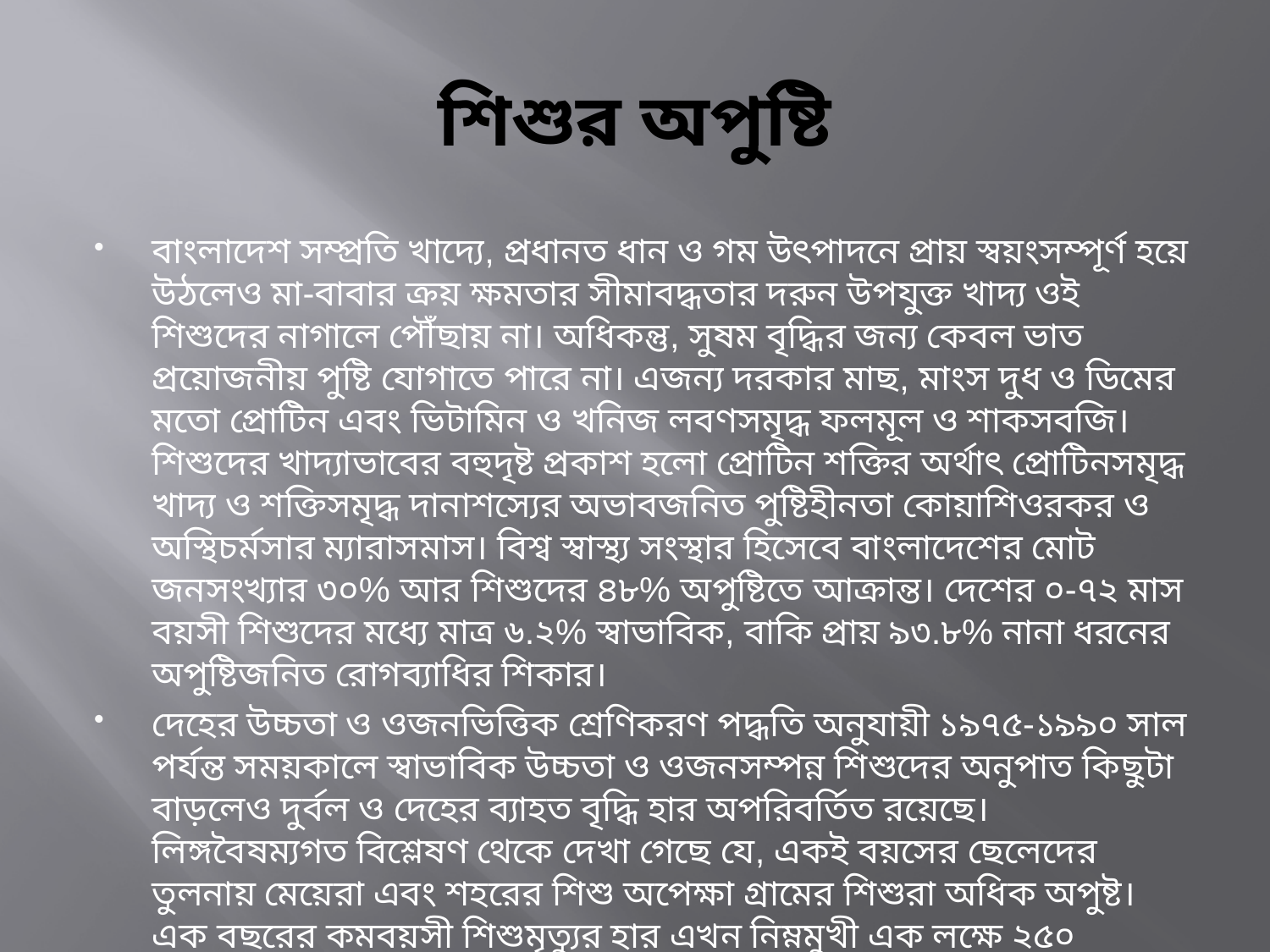

# শিশুর অপুষ্টি
বাংলাদেশ সম্প্রতি খাদ্যে, প্রধানত ধান ও গম উৎপাদনে প্রায় স্বয়ংসম্পূর্ণ হয়ে উঠলেও মা-বাবার ক্রয় ক্ষমতার সীমাবদ্ধতার দরুন উপযুক্ত খাদ্য ওই শিশুদের নাগালে পৌঁছায় না। অধিকন্তু, সুষম বৃদ্ধির জন্য কেবল ভাত প্রয়োজনীয় পুষ্টি যোগাতে পারে না। এজন্য দরকার মাছ, মাংস দুধ ও ডিমের মতো প্রোটিন এবং ভিটামিন ও খনিজ লবণসমৃদ্ধ ফলমূল ও শাকসবজি। শিশুদের খাদ্যাভাবের বহুদৃষ্ট প্রকাশ হলো প্রোটিন শক্তির অর্থাৎ প্রোটিনসমৃদ্ধ খাদ্য ও শক্তিসমৃদ্ধ দানাশস্যের অভাবজনিত পুষ্টিহীনতা কোয়াশিওরকর ও অস্থিচর্মসার ম্যারাসমাস। বিশ্ব স্বাস্থ্য সংস্থার হিসেবে বাংলাদেশের মোট জনসংখ্যার ৩০% আর শিশুদের ৪৮% অপুষ্টিতে আক্রান্ত। দেশের ০-৭২ মাস বয়সী শিশুদের মধ্যে মাত্র ৬.২% স্বাভাবিক, বাকি প্রায় ৯৩.৮% নানা ধরনের অপুষ্টিজনিত রোগব্যাধির শিকার।
দেহের উচ্চতা ও ওজনভিত্তিক শ্রেণিকরণ পদ্ধতি অনুযায়ী ১৯৭৫-১৯৯০ সাল পর্যন্ত সময়কালে স্বাভাবিক উচ্চতা ও ওজনসম্পন্ন শিশুদের অনুপাত কিছুটা বাড়লেও দুর্বল ও দেহের ব্যাহত বৃদ্ধি হার অপরিবর্তিত রয়েছে। লিঙ্গবৈষম্যগত বিশ্লেষণ থেকে দেখা গেছে যে, একই বয়সের ছেলেদের তুলনায় মেয়েরা এবং শহরের শিশু অপেক্ষা গ্রামের শিশুরা অধিক অপুষ্ট। এক বছরের কমবয়সী শিশুমৃত্যুর হার এখন নিম্নমুখী এক লক্ষে ২৫০ (১৯৬২), ৯৪ (১৯৯০) ও ৭৭ (১৯৯৪) এবং এক বছরের বেশি বয়সীর মৃত্যুহার ১৯৯০ সালের ১৫১ থেকে কমে ১৯৯৪ সালে ছিল ১৩৪। পাঁচ বছরের কমবয়সী এসব শিশুর ৫০-৬০% মারা যায় প্রত্যক্ষ বা পরোক্ষভাবে অপুষ্টির কারণে।